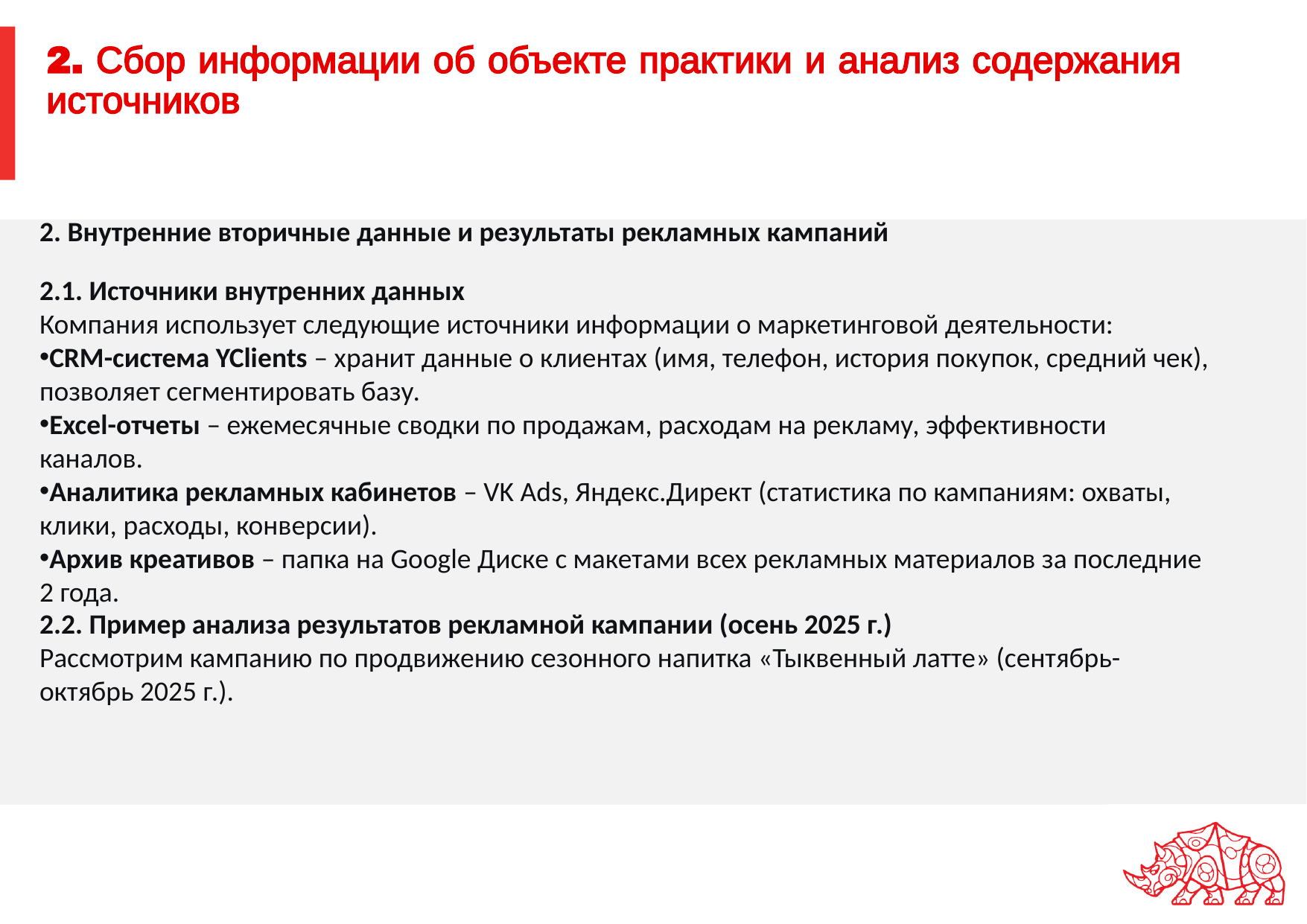

# 2. Сбор информации об объекте практики и анализ содержания источников
2. Внутренние вторичные данные и результаты рекламных кампаний
2.1. Источники внутренних данных
Компания использует следующие источники информации о маркетинговой деятельности:
CRM-система YClients – хранит данные о клиентах (имя, телефон, история покупок, средний чек), позволяет сегментировать базу.
Excel-отчеты – ежемесячные сводки по продажам, расходам на рекламу, эффективности каналов.
Аналитика рекламных кабинетов – VK Ads, Яндекс.Директ (статистика по кампаниям: охваты, клики, расходы, конверсии).
Архив креативов – папка на Google Диске с макетами всех рекламных материалов за последние 2 года.
2.2. Пример анализа результатов рекламной кампании (осень 2025 г.)
Рассмотрим кампанию по продвижению сезонного напитка «Тыквенный латте» (сентябрь-октябрь 2025 г.).